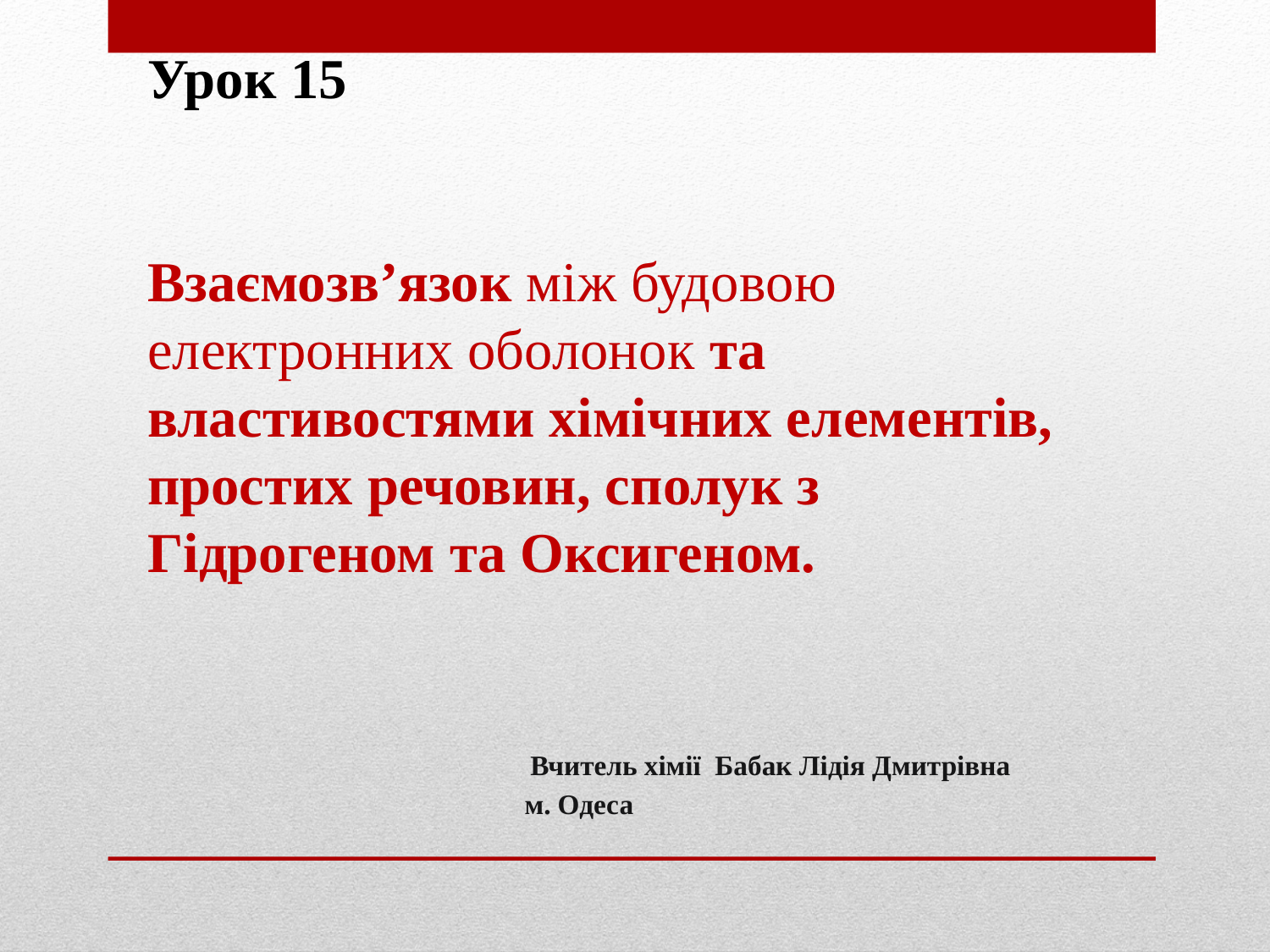

Урок 15

Взаємозв’язок між будо­вою електронних оболонок та властивостями хімічних елементів, простих речовин, сполук з Гідрогеном та Оксигеном.

                           Вчитель хімії  Бабак Лідія Дмитрівна
                                                      м. Одеса